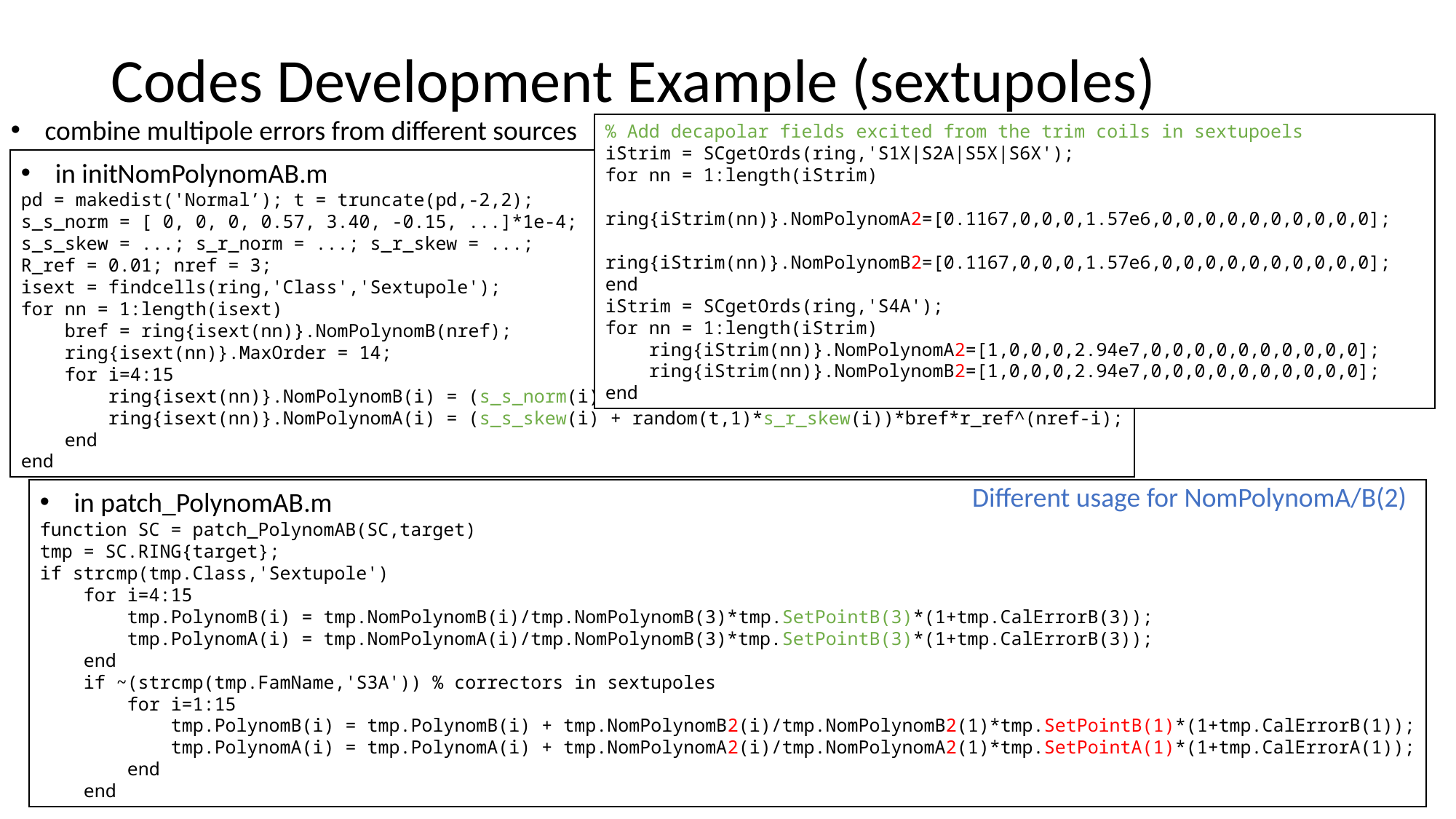

Codes Development Example (sextupoles)
combine multipole errors from different sources
% Add decapolar fields excited from the trim coils in sextupoels
iStrim = SCgetOrds(ring,'S1X|S2A|S5X|S6X');
for nn = 1:length(iStrim)
    ring{iStrim(nn)}.NomPolynomA2=[0.1167,0,0,0,1.57e6,0,0,0,0,0,0,0,0,0,0];
    ring{iStrim(nn)}.NomPolynomB2=[0.1167,0,0,0,1.57e6,0,0,0,0,0,0,0,0,0,0];
end
iStrim = SCgetOrds(ring,'S4A');
for nn = 1:length(iStrim)
    ring{iStrim(nn)}.NomPolynomA2=[1,0,0,0,2.94e7,0,0,0,0,0,0,0,0,0,0];
    ring{iStrim(nn)}.NomPolynomB2=[1,0,0,0,2.94e7,0,0,0,0,0,0,0,0,0,0];
end
in initNomPolynomAB.m
pd = makedist('Normal’); t = truncate(pd,-2,2);
s_s_norm = [ 0, 0, 0, 0.57, 3.40, -0.15, ...]*1e-4;
s_s_skew = ...; s_r_norm = ...; s_r_skew = ...;
R_ref = 0.01; nref = 3;
isext = findcells(ring,'Class','Sextupole');
for nn = 1:length(isext)
    bref = ring{isext(nn)}.NomPolynomB(nref);
    ring{isext(nn)}.MaxOrder = 14;
    for i=4:15
        ring{isext(nn)}.NomPolynomB(i) = (s_s_norm(i) + random(t,1)*s_r_norm(i))*bref*r_ref^(nref-i);
        ring{isext(nn)}.NomPolynomA(i) = (s_s_skew(i) + random(t,1)*s_r_skew(i))*bref*r_ref^(nref-i);
    end
end

Different usage for NomPolynomA/B(2)
in patch_PolynomAB.m
function SC = patch_PolynomAB(SC,target)
tmp = SC.RING{target};
if strcmp(tmp.Class,'Sextupole')
    for i=4:15
        tmp.PolynomB(i) = tmp.NomPolynomB(i)/tmp.NomPolynomB(3)*tmp.SetPointB(3)*(1+tmp.CalErrorB(3));
        tmp.PolynomA(i) = tmp.NomPolynomA(i)/tmp.NomPolynomB(3)*tmp.SetPointB(3)*(1+tmp.CalErrorB(3));
    end
    if ~(strcmp(tmp.FamName,'S3A')) % correctors in sextupoles
        for i=1:15
            tmp.PolynomB(i) = tmp.PolynomB(i) + tmp.NomPolynomB2(i)/tmp.NomPolynomB2(1)*tmp.SetPointB(1)*(1+tmp.CalErrorB(1));
            tmp.PolynomA(i) = tmp.PolynomA(i) + tmp.NomPolynomA2(i)/tmp.NomPolynomA2(1)*tmp.SetPointA(1)*(1+tmp.CalErrorA(1));
        end
    end